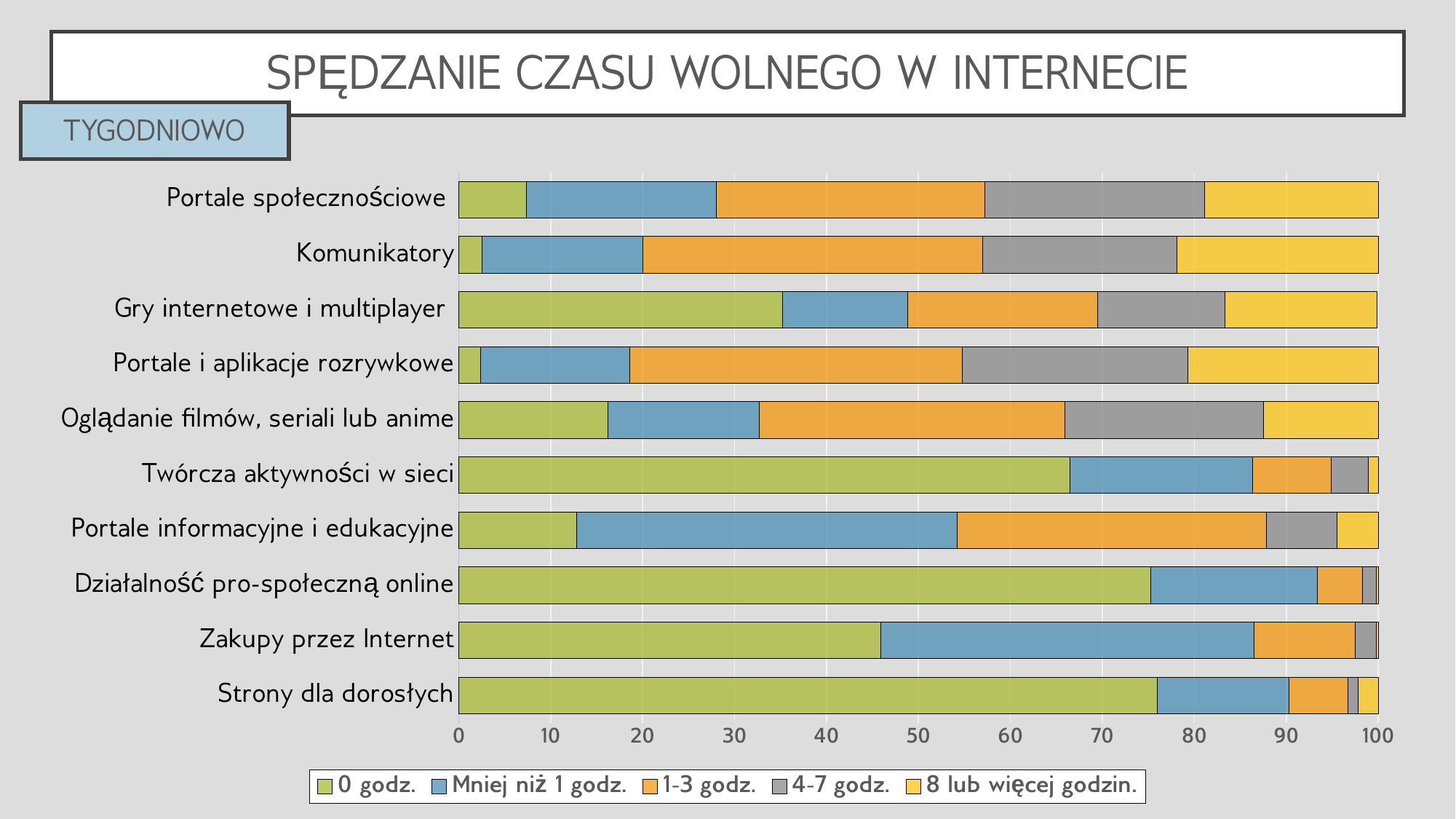

# Spędzanie CZASU WOLNEGO w Internecie
tygodniowo

### Chart

| Category | 0 godz. | Mniej niż 1 godz. | 1-3 godz. | 4-7 godz. | 8 lub więcej godzin. |
|---|---|---|---|---|---|
| Strony dla dorosłych | 76.0 | 14.3 | 6.4 | 1.1 | 2.3 |
| Zakupy przez Internet | 45.9 | 40.6 | 11.0 | 2.3 | 0.3 |
| Działalność pro-społeczną online | 75.3 | 18.1 | 4.9 | 1.5 | 0.3 |
| Portale informacyjne i edukacyjne | 12.8 | 41.4 | 33.6 | 7.7 | 4.5 |
| Twórcza aktywności w sieci | 66.5 | 19.8 | 8.6 | 4.0 | 1.1 |
| Oglądanie filmów, seriali lub anime | 16.2 | 16.5 | 33.2 | 21.6 | 12.5 |
| Portale i aplikacje rozrywkowe | 2.4 | 16.2 | 36.2 | 24.5 | 20.7 |
| Gry internetowe i multiplayer  | 35.2 | 13.6 | 20.7 | 13.8 | 16.6 |
| Komunikatory | 2.5 | 17.5 | 37.0 | 21.1 | 21.9 |
| Portale społecznościowe  | 7.4 | 20.6 | 29.2 | 23.9 | 19.0 |